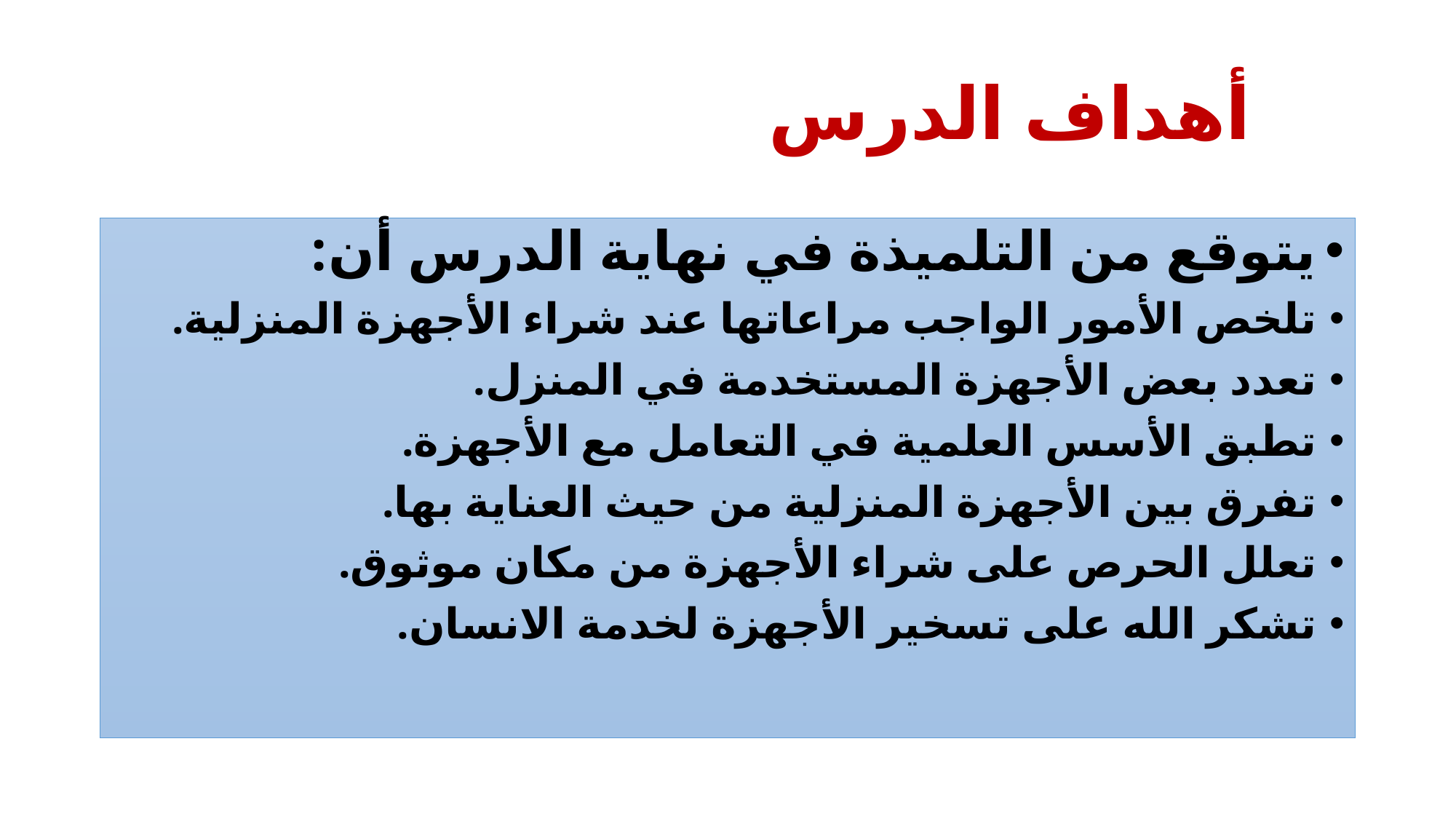

أهداف الدرس
يتوقع من التلميذة في نهاية الدرس أن:
تلخص الأمور الواجب مراعاتها عند شراء الأجهزة المنزلية.
تعدد بعض الأجهزة المستخدمة في المنزل.
تطبق الأسس العلمية في التعامل مع الأجهزة.
تفرق بين الأجهزة المنزلية من حيث العناية بها.
تعلل الحرص على شراء الأجهزة من مكان موثوق.
تشكر الله على تسخير الأجهزة لخدمة الانسان.